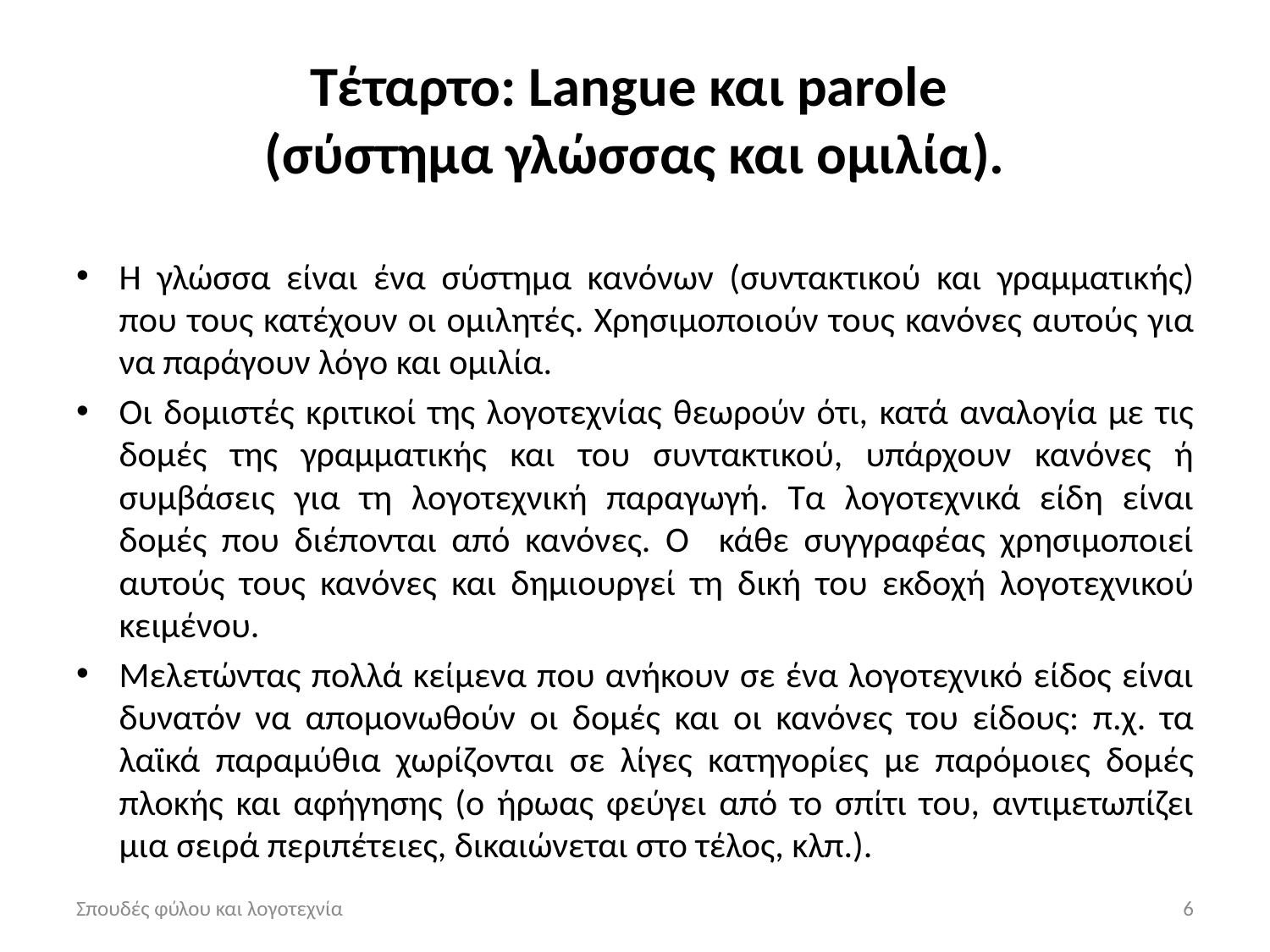

# Τέταρτο: Langue και parole (σύστημα γλώσσας και ομιλία).
Η γλώσσα είναι ένα σύστημα κανόνων (συντακτικού και γραμματικής) που τους κατέχουν οι ομιλητές. Χρησιμοποιούν τους κανόνες αυτούς για να παράγουν λόγο και ομιλία.
Οι δομιστές κριτικοί της λογοτεχνίας θεωρούν ότι, κατά αναλογία με τις δομές της γραμματικής και του συντακτικού, υπάρχουν κανόνες ή συμβάσεις για τη λογοτεχνική παραγωγή. Τα λογοτεχνικά είδη είναι δομές που διέπονται από κανόνες. Ο  κάθε συγγραφέας χρησιμοποιεί αυτούς τους κανόνες και δημιουργεί τη δική του εκδοχή λογοτεχνικού κειμένου.
Μελετώντας πολλά κείμενα που ανήκουν σε ένα λογοτεχνικό είδος είναι δυνατόν να απομονωθούν οι δομές και οι κανόνες του είδους: π.χ. τα λαϊκά παραμύθια χωρίζονται σε λίγες κατηγορίες με παρόμοιες δομές πλοκής και αφήγησης (ο ήρωας φεύγει από το σπίτι του, αντιμετωπίζει μια σειρά περιπέτειες, δικαιώνεται στο τέλος, κλπ.).
Σπουδές φύλου και λογοτεχνία
6